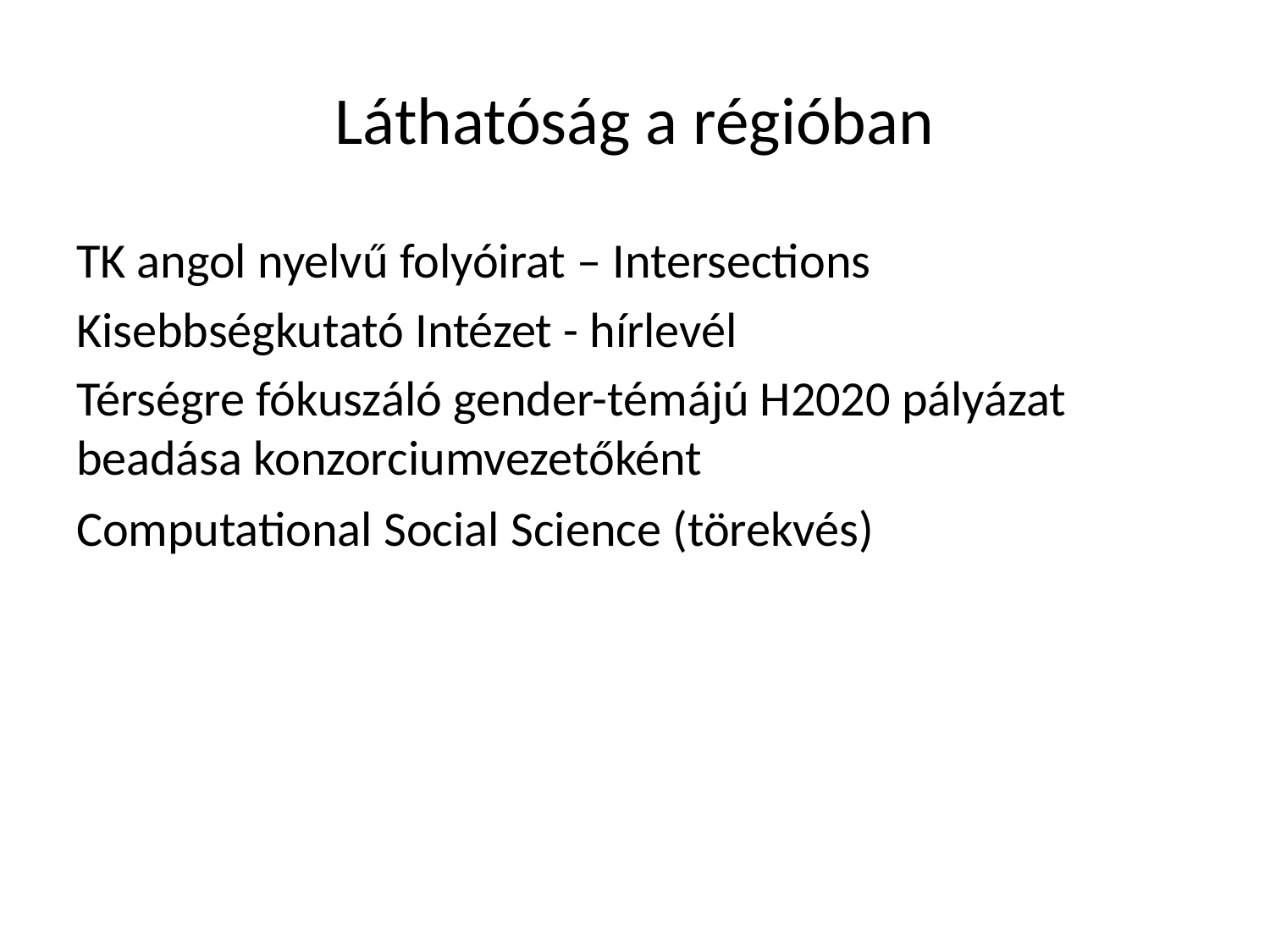

# Láthatóság a régióban
TK angol nyelvű folyóirat – Intersections
Kisebbségkutató Intézet - hírlevél
Térségre fókuszáló gender-témájú H2020 pályázat beadása konzorciumvezetőként
Computational Social Science (törekvés)